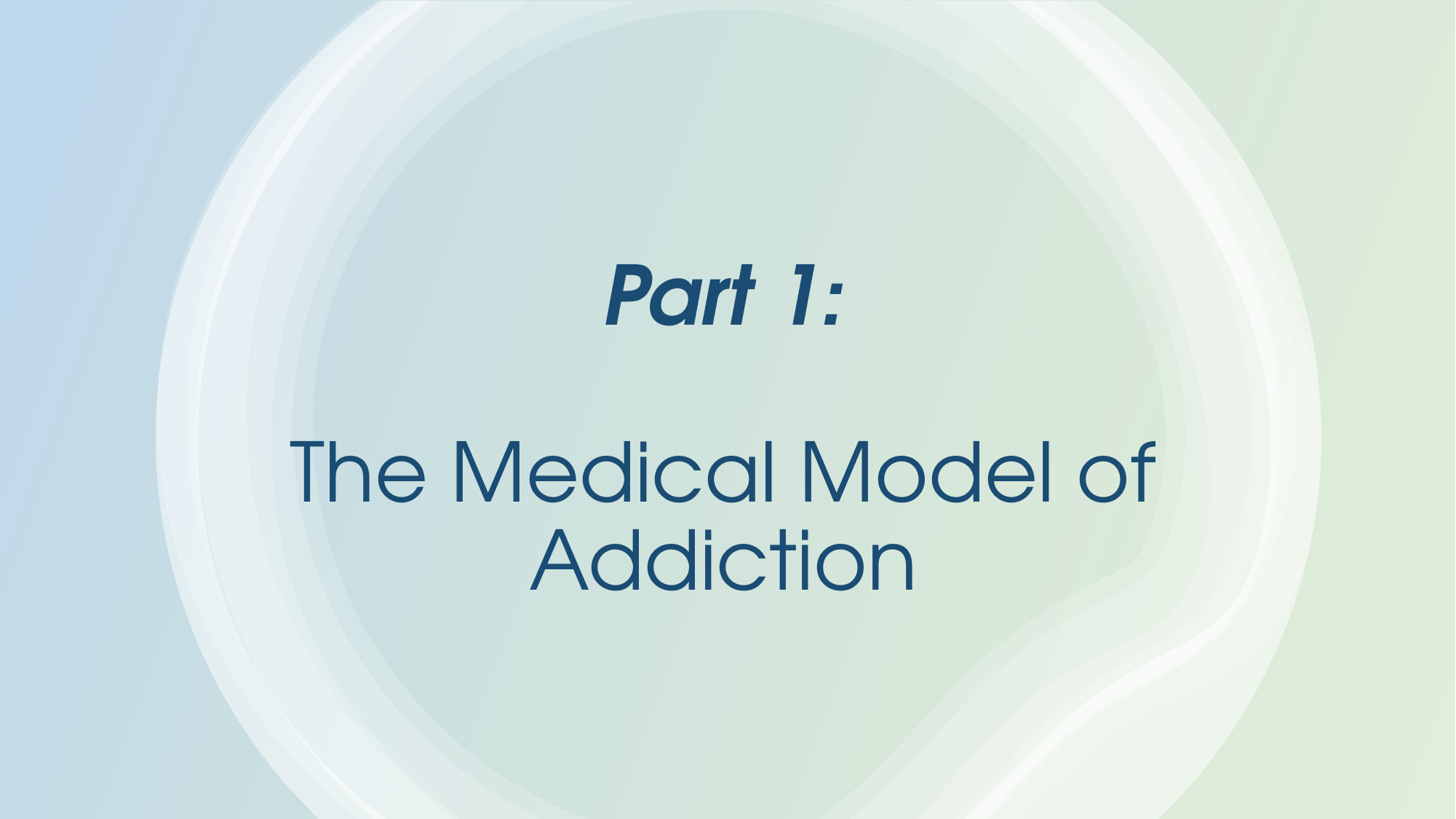

# Part 1: The Medical Model of Addiction